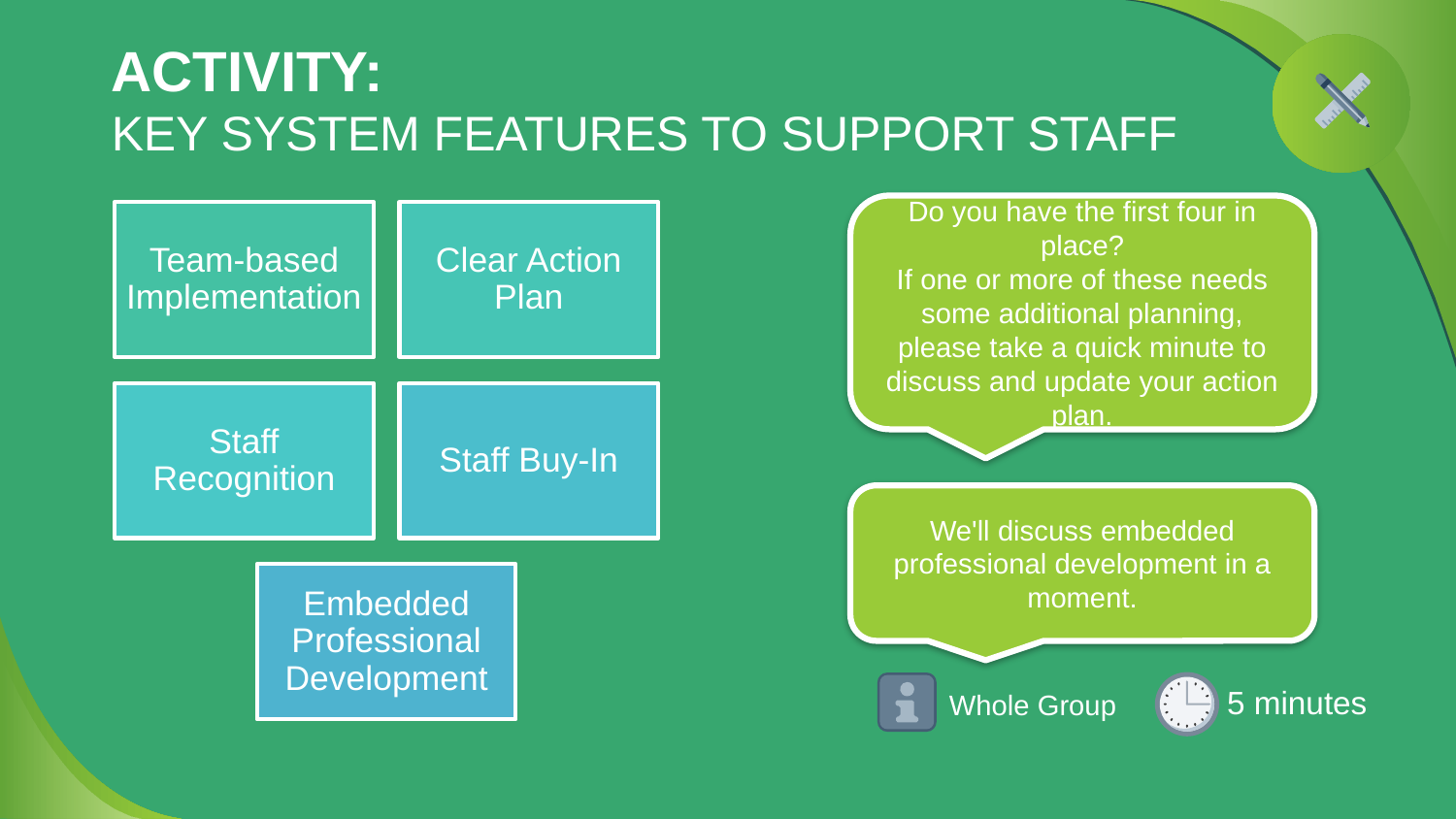

# ACTIVITY: KEY SYSTEM FEATURES TO SUPPORT STAFF

Team-based Implementation
Clear Action Plan
Staff Recognition
Staff Buy-In
Embedded Professional Development
Do you have the first four in place?
If one or more of these needs some additional planning, please take a quick minute to discuss and update your action plan.
We'll discuss embedded professional development in a moment.
Whole Group
5 minutes